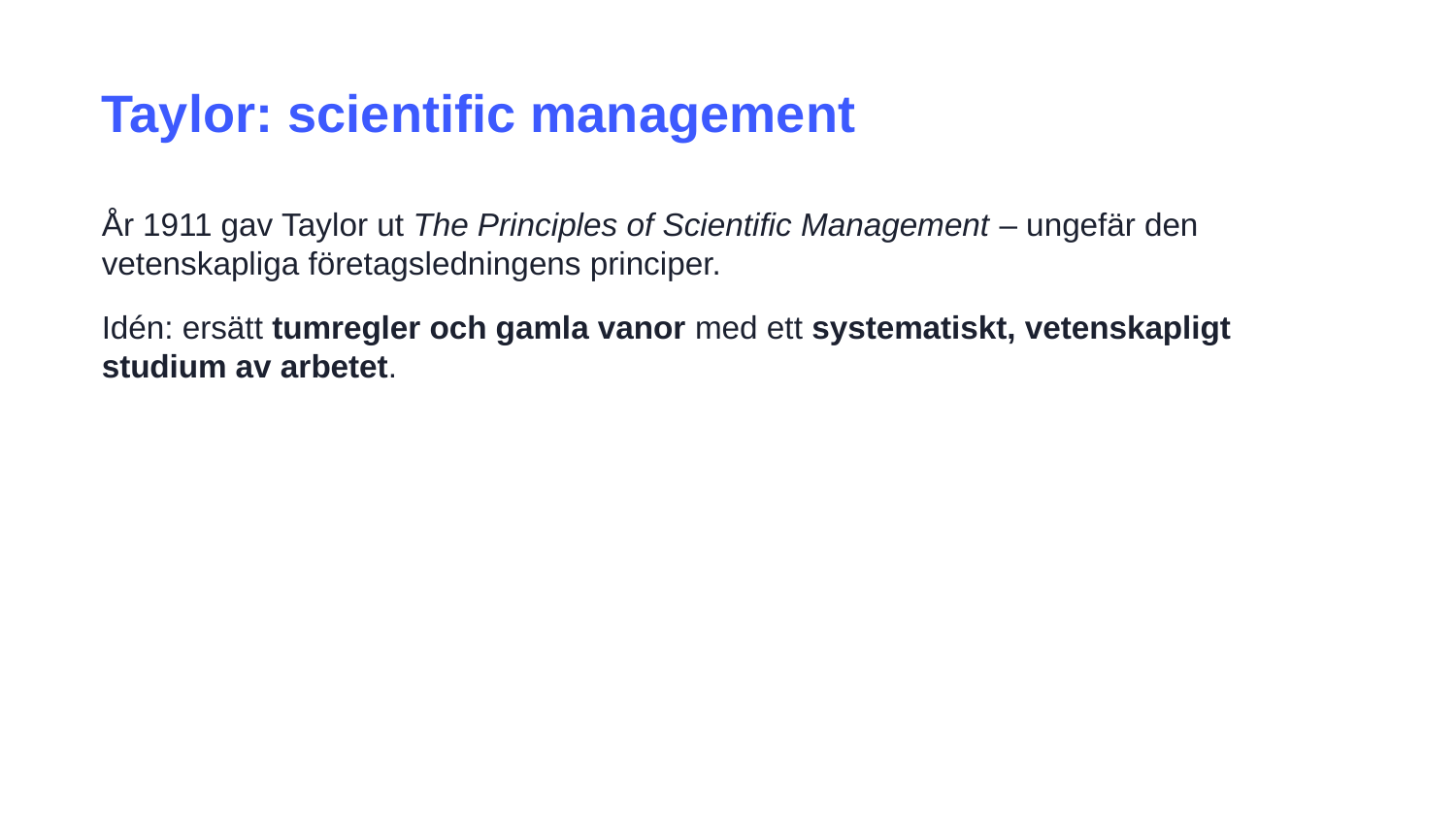

Taylor: scientific management
År 1911 gav Taylor ut The Principles of Scientific Management – ungefär den vetenskapliga företagsledningens principer.
Idén: ersätt tumregler och gamla vanor med ett systematiskt, vetenskapligt studium av arbetet.